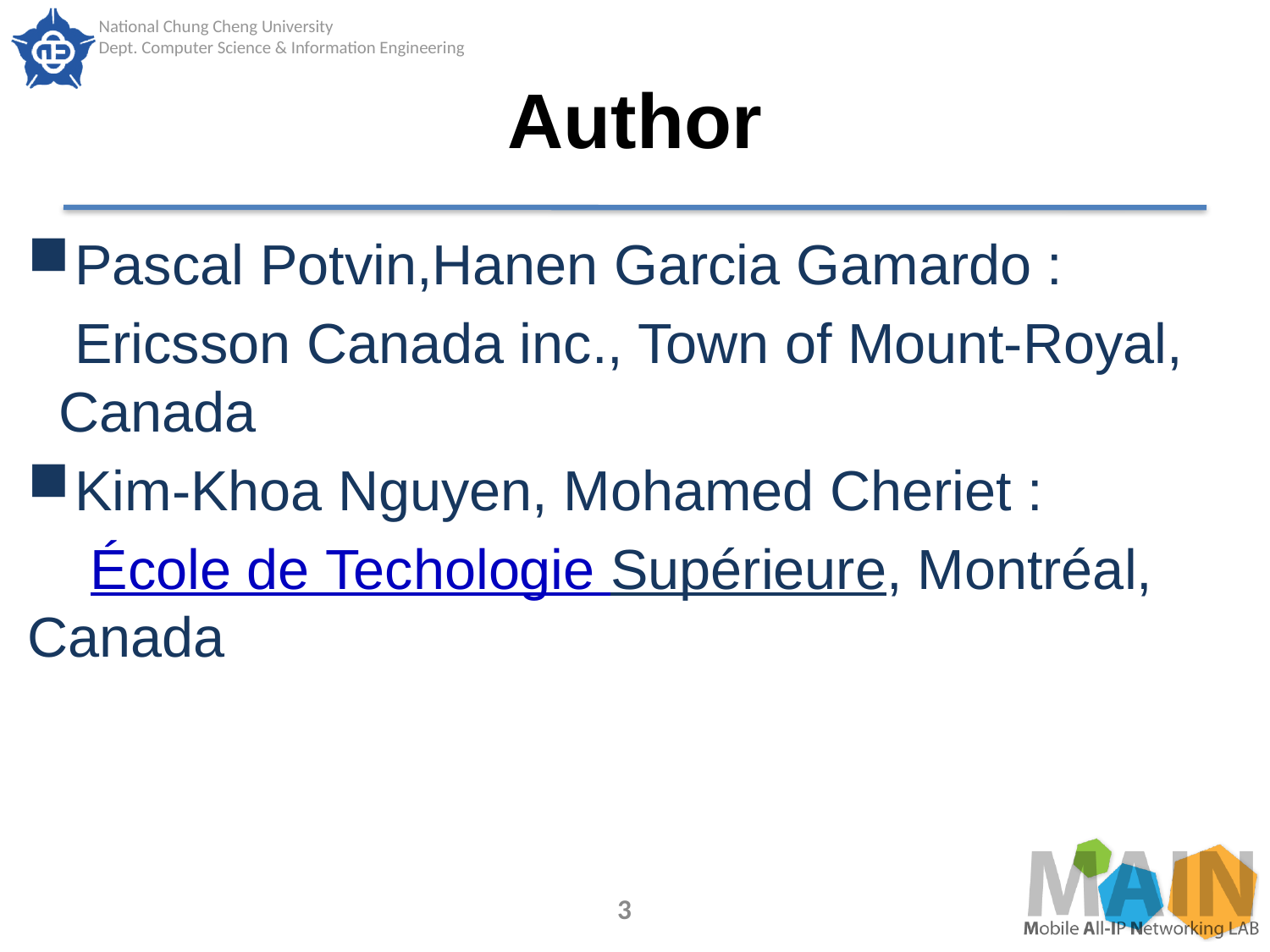

# Author
Pascal Potvin,Hanen Garcia Gamardo :
   Ericsson Canada inc., Town of Mount-Royal,      Canada
Kim-Khoa Nguyen, Mohamed Cheriet :
    École de Techologie Supérieure, Montréal,     Canada
3